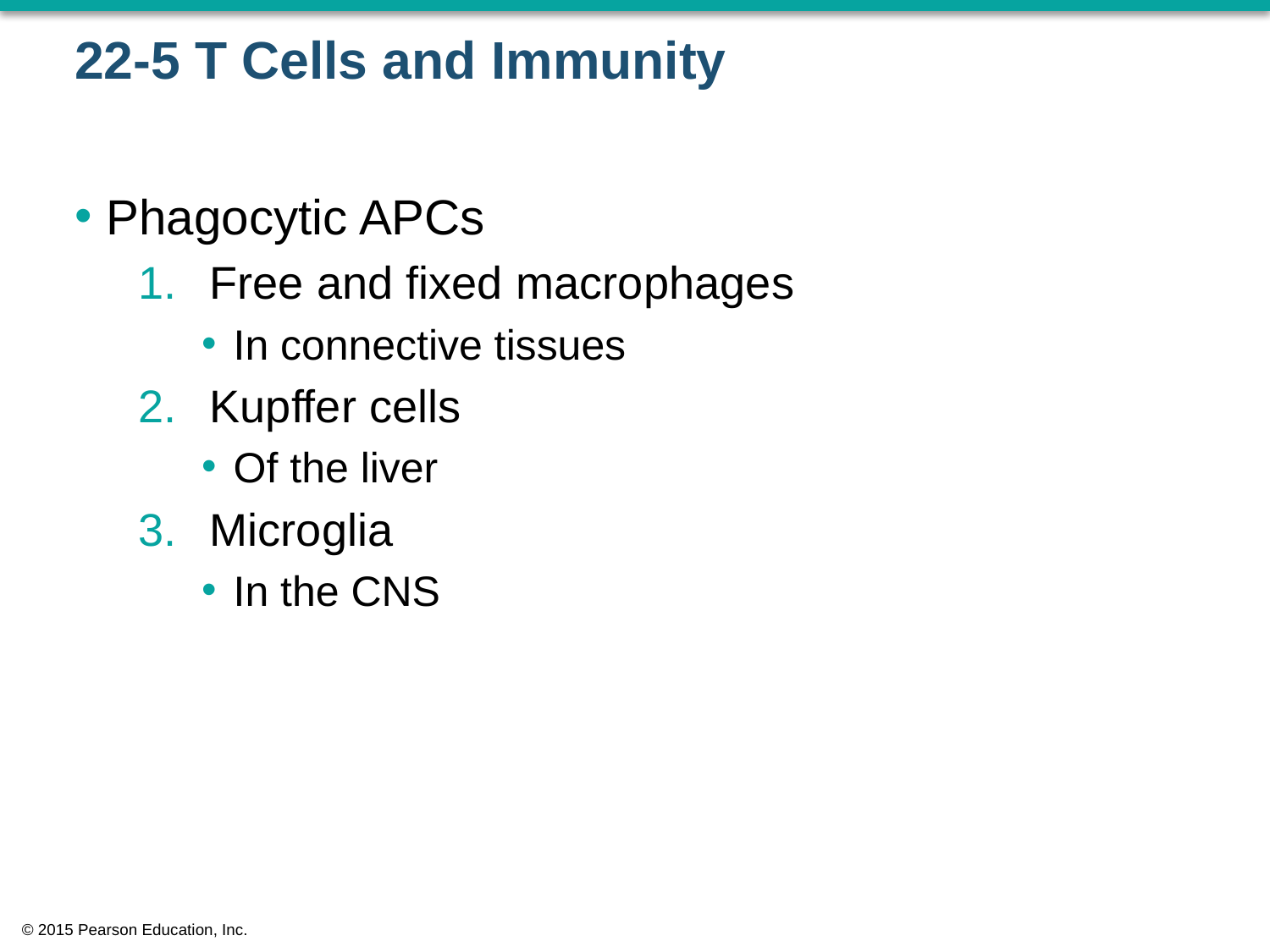

# 22-5 T Cells and Immunity
Phagocytic APCs
Free and fixed macrophages
In connective tissues
Kupffer cells
Of the liver
Microglia
In the CNS